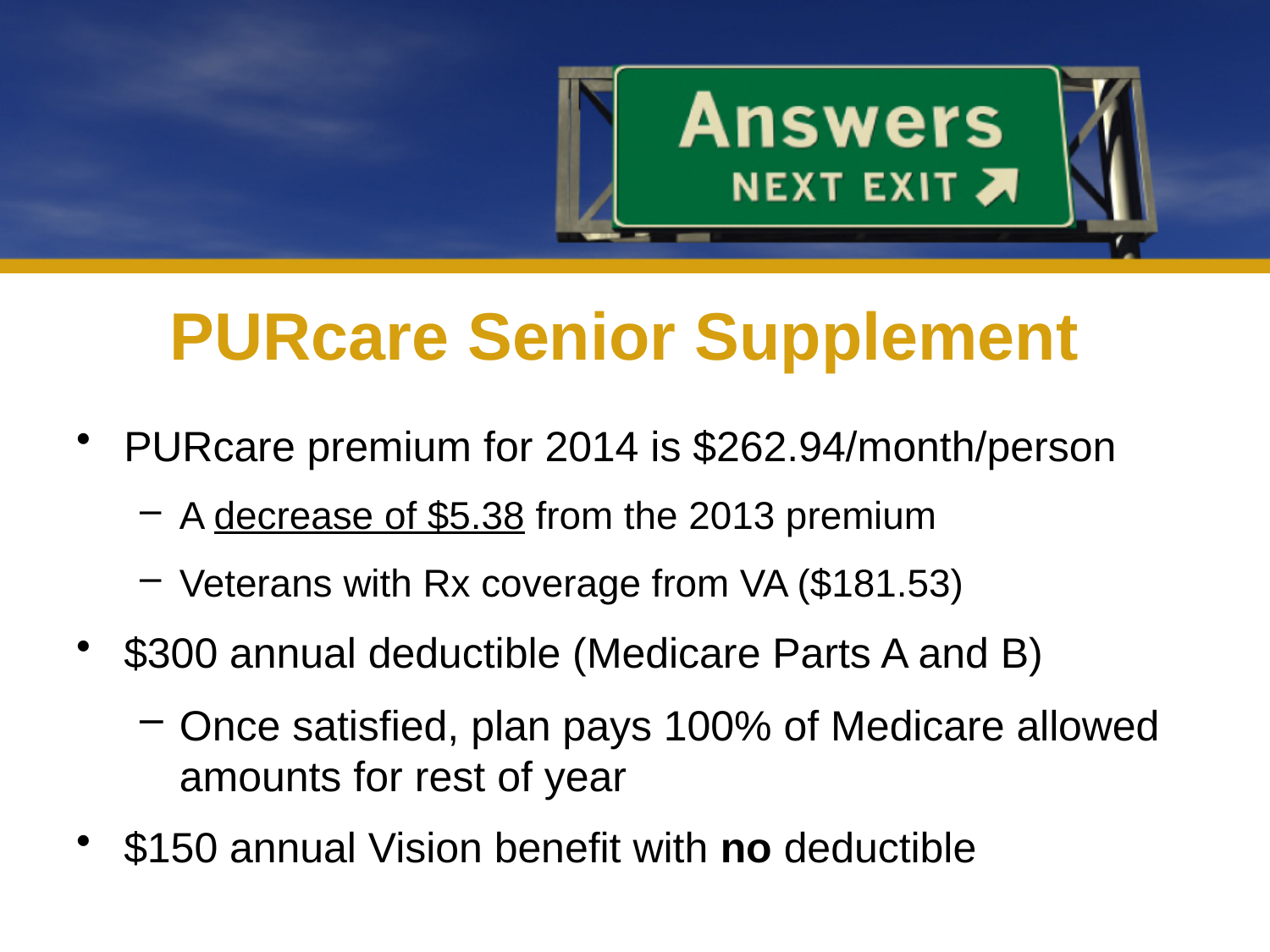

# PURcare Senior Supplement
PURcare premium for 2014 is $262.94/month/person
A decrease of $5.38 from the 2013 premium
Veterans with Rx coverage from VA ($181.53)
$300 annual deductible (Medicare Parts A and B)
Once satisfied, plan pays 100% of Medicare allowed amounts for rest of year
$150 annual Vision benefit with no deductible